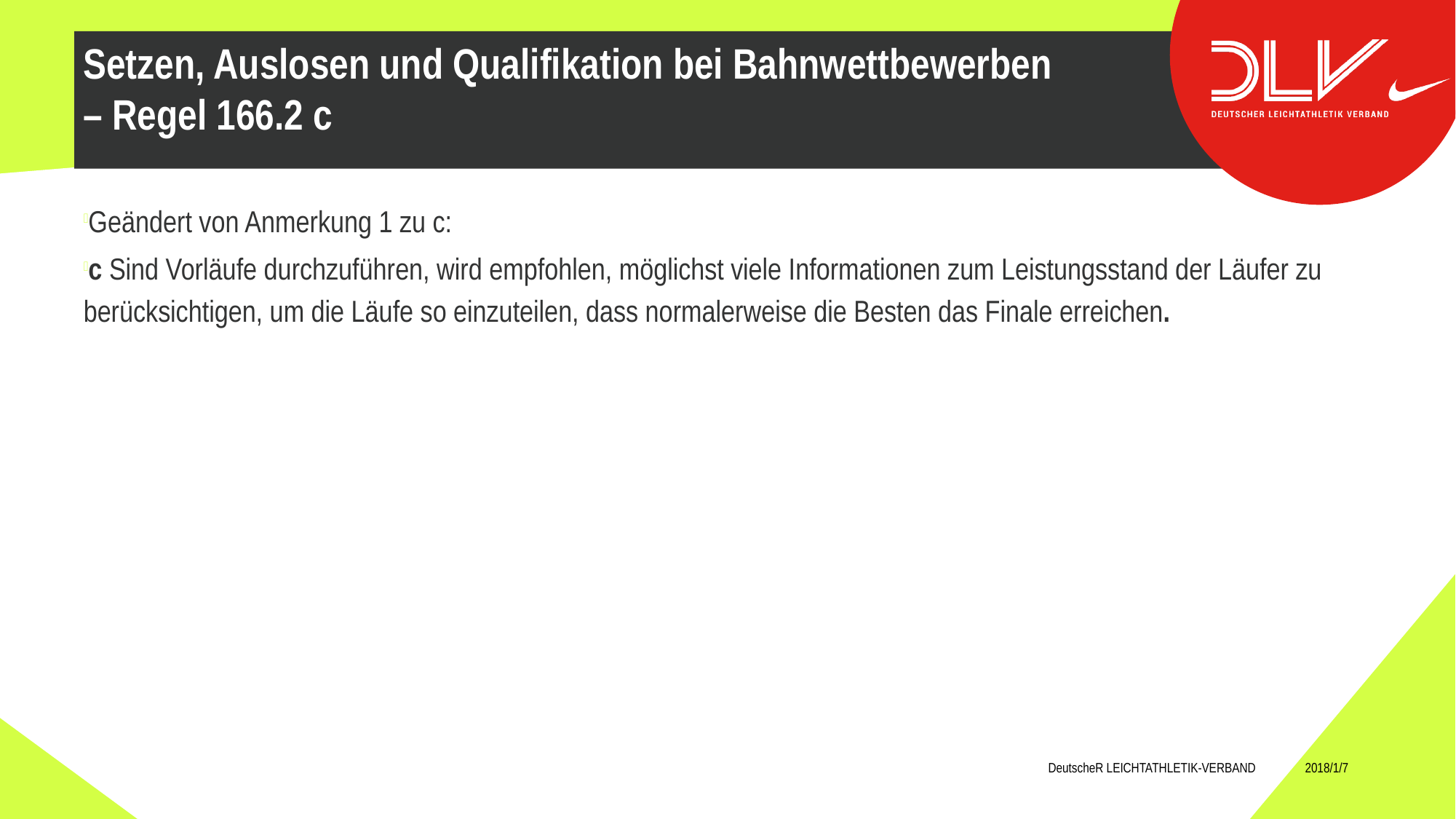

Geändert von Anmerkung 1 zu c:
c Sind Vorläufe durchzuführen, wird empfohlen, möglichst viele Informationen zum Leistungsstand der Läufer zu berücksichtigen, um die Läufe so einzuteilen, dass normalerweise die Besten das Finale erreichen.
Setzen, Auslosen und Qualifikation bei Bahnwettbewerben – Regel 166.2 c